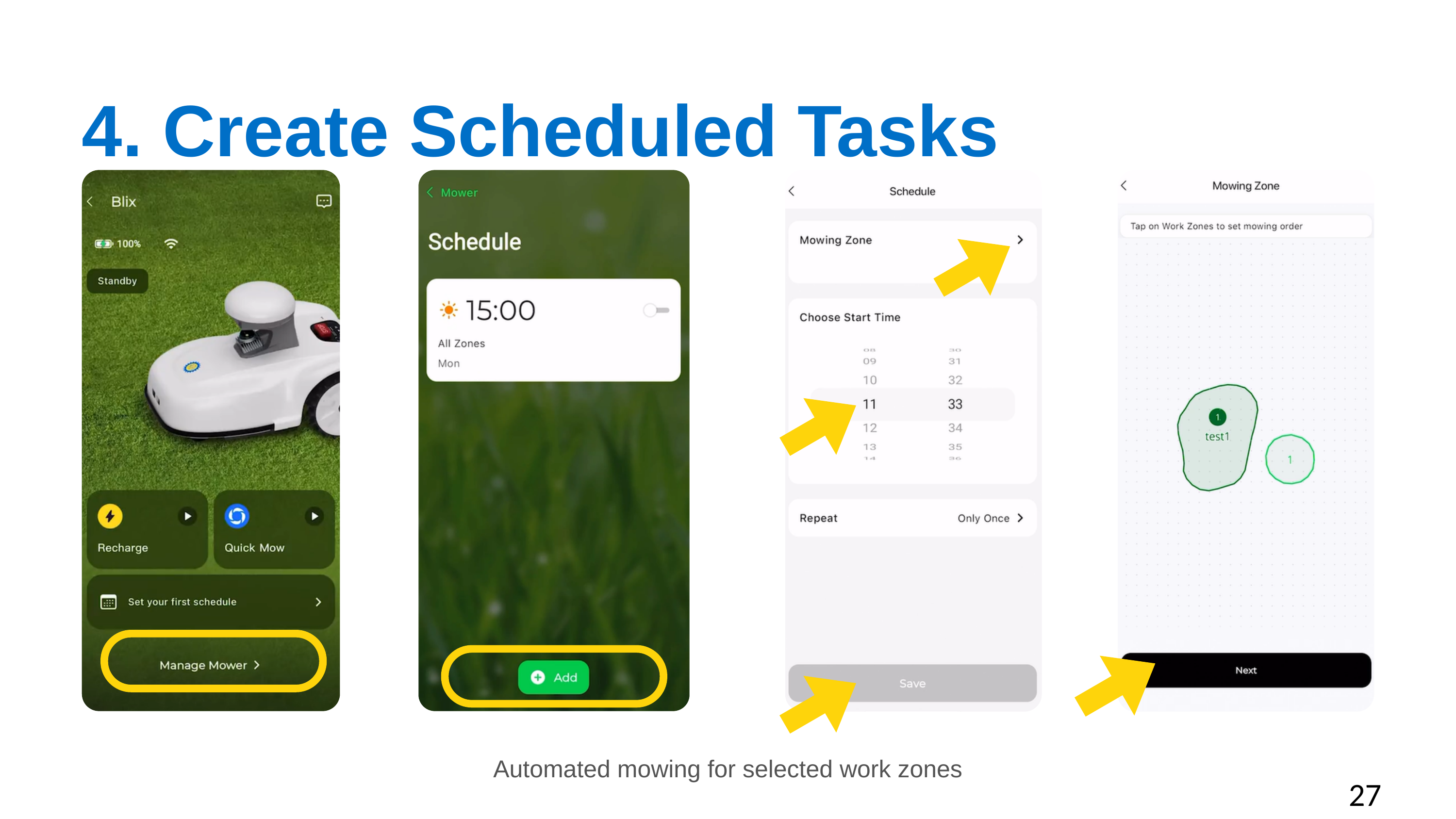

4. Create Scheduled Tasks

Automated mowing for selected work zones
27